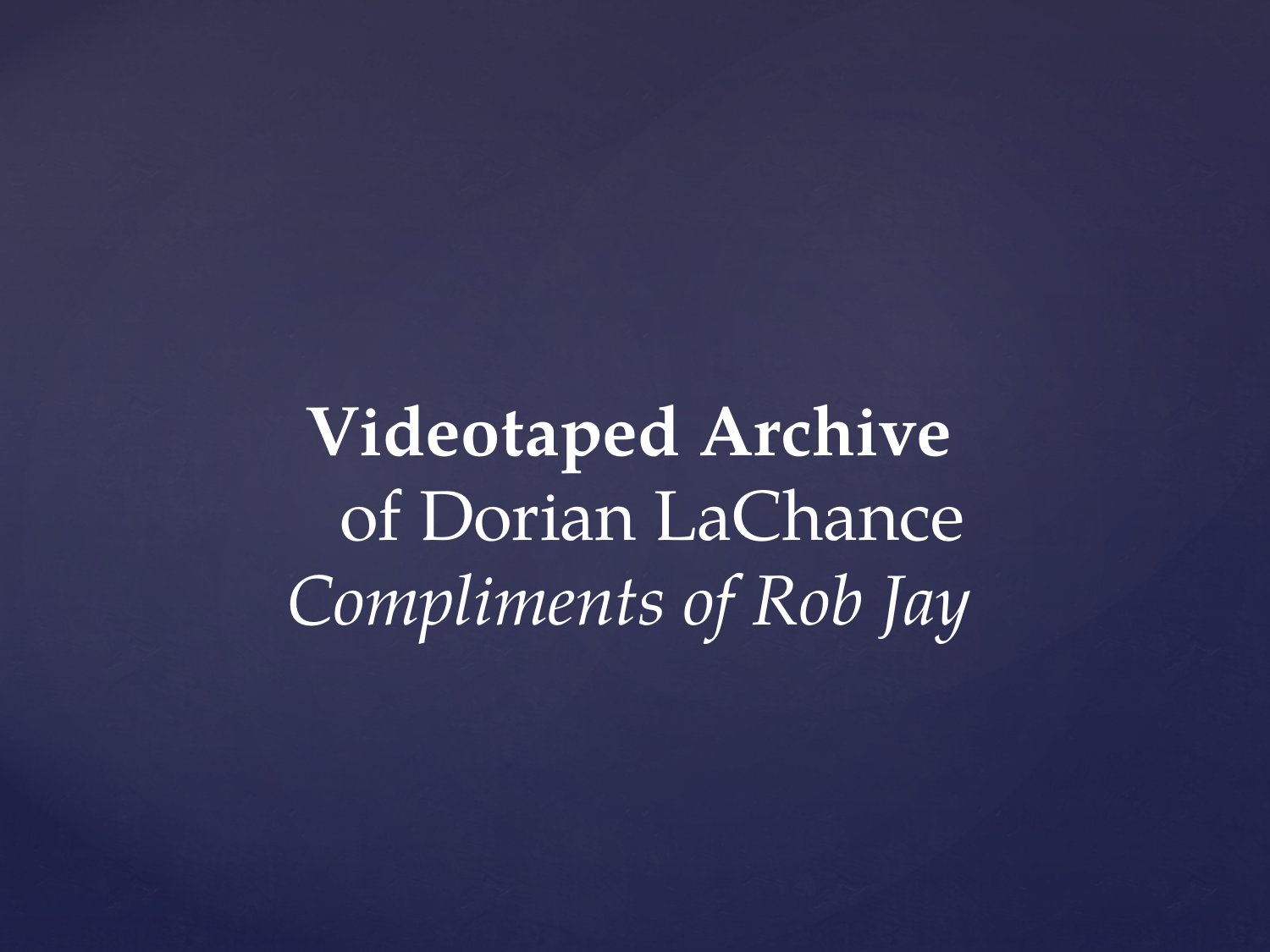

# Videotaped Archive of Dorian LaChance Compliments of Rob Jay